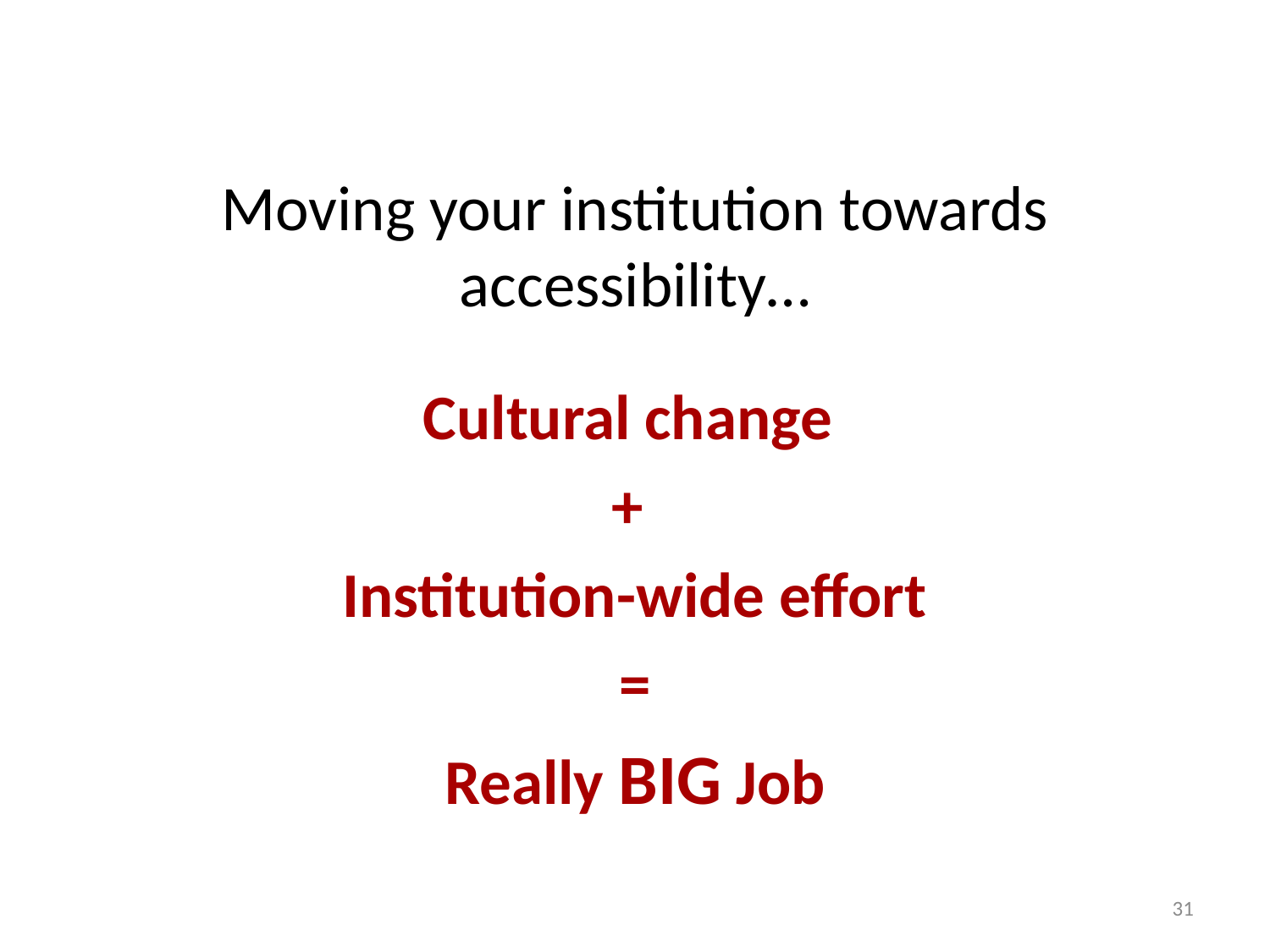

# Moving your institution towards accessibility…
Cultural change
+
Institution-wide effort
=
Really BIG Job

31